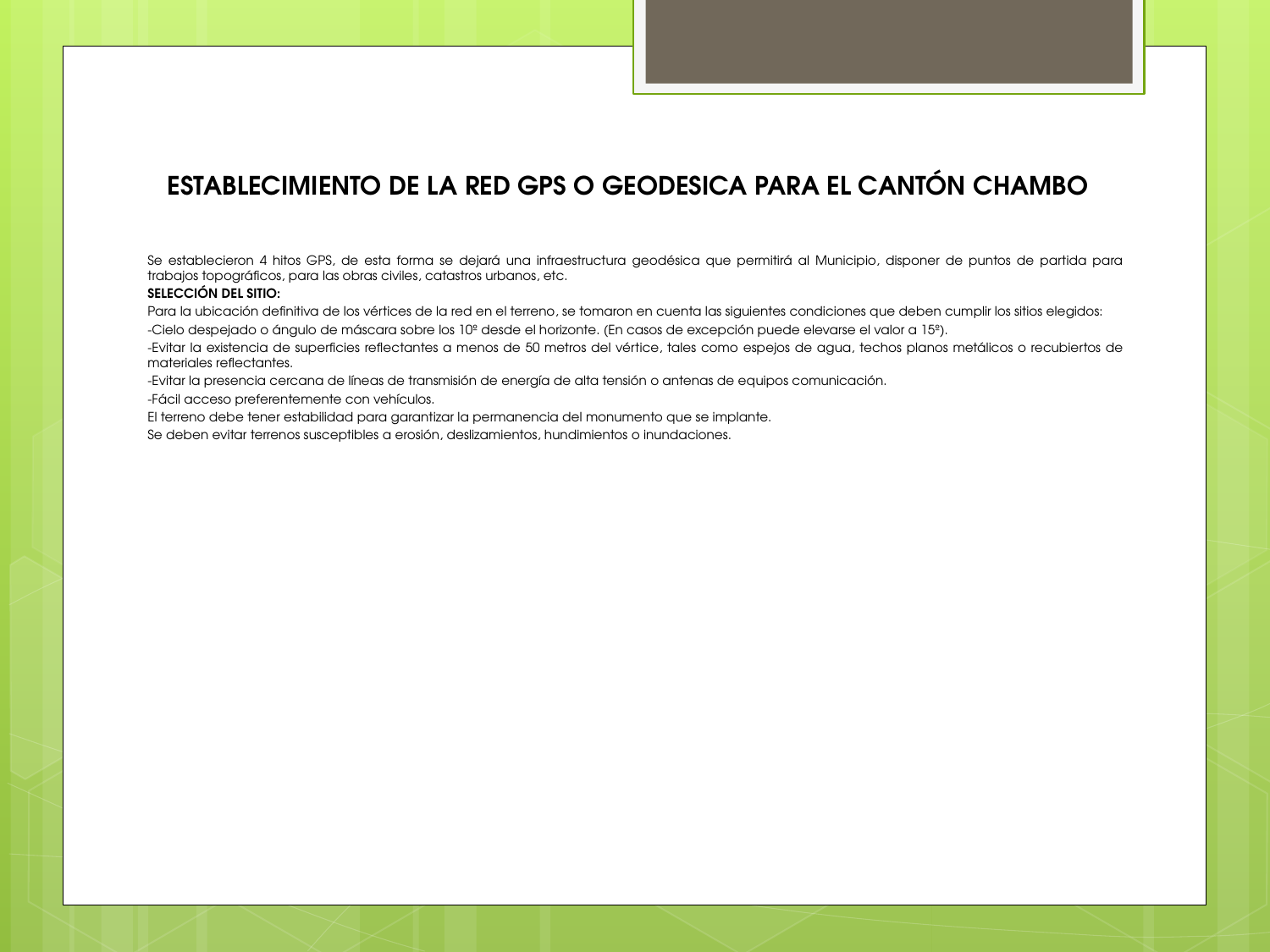

# ESTABLECIMIENTO DE LA RED GPS O GEODESICA PARA EL CANTÓN CHAMBO
Se establecieron 4 hitos GPS, de esta forma se dejará una infraestructura geodésica que permitirá al Municipio, disponer de puntos de partida para trabajos topográficos, para las obras civiles, catastros urbanos, etc.
SELECCIÓN DEL SITIO:
Para la ubicación definitiva de los vértices de la red en el terreno, se tomaron en cuenta las siguientes condiciones que deben cumplir los sitios elegidos:
-Cielo despejado o ángulo de máscara sobre los 10º desde el horizonte. (En casos de excepción puede elevarse el valor a 15º).
-Evitar la existencia de superficies reflectantes a menos de 50 metros del vértice, tales como espejos de agua, techos planos metálicos o recubiertos de materiales reflectantes.
-Evitar la presencia cercana de líneas de transmisión de energía de alta tensión o antenas de equipos comunicación.
-Fácil acceso preferentemente con vehículos.
El terreno debe tener estabilidad para garantizar la permanencia del monumento que se implante.
Se deben evitar terrenos susceptibles a erosión, deslizamientos, hundimientos o inundaciones.